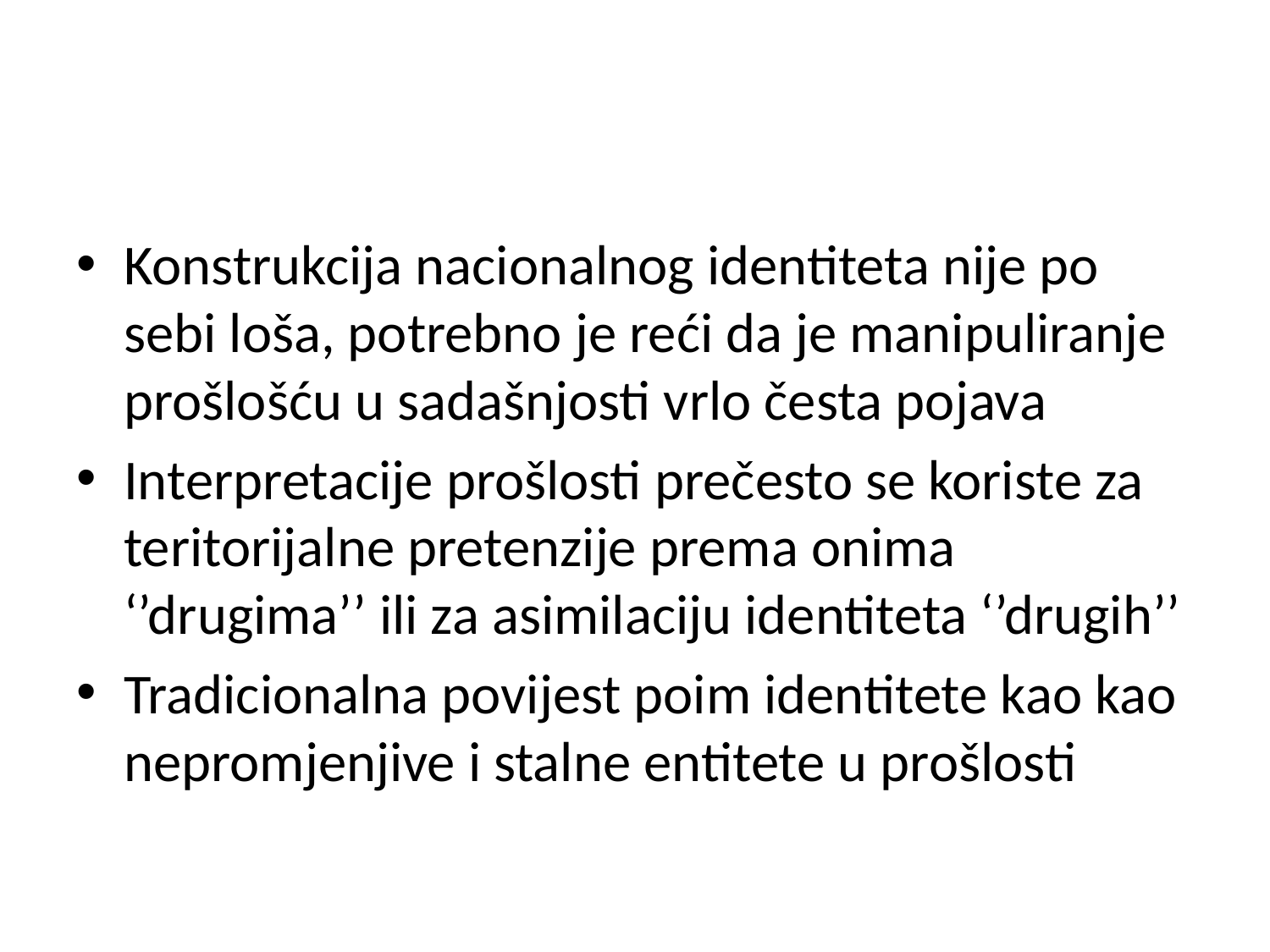

#
Konstrukcija nacionalnog identiteta nije po sebi loša, potrebno je reći da je manipuliranje prošlošću u sadašnjosti vrlo česta pojava
Interpretacije prošlosti prečesto se koriste za teritorijalne pretenzije prema onima ‘’drugima’’ ili za asimilaciju identiteta ‘’drugih’’
Tradicionalna povijest poim identitete kao kao nepromjenjive i stalne entitete u prošlosti